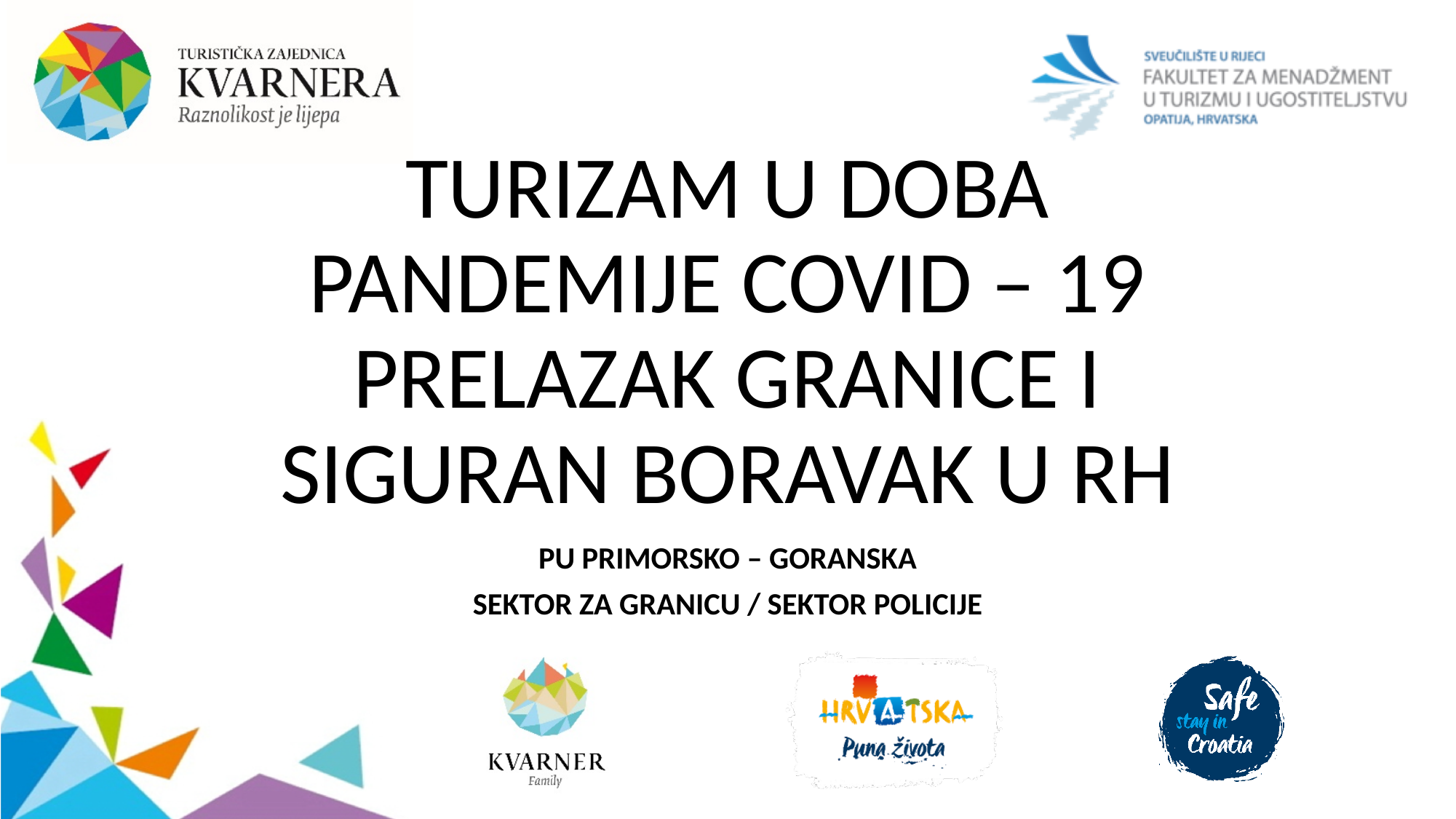

# TURIZAM U DOBA PANDEMIJE COVID – 19 PRELAZAK GRANICE I SIGURAN BORAVAK U RH
PU PRIMORSKO – GORANSKA
SEKTOR ZA GRANICU / SEKTOR POLICIJE